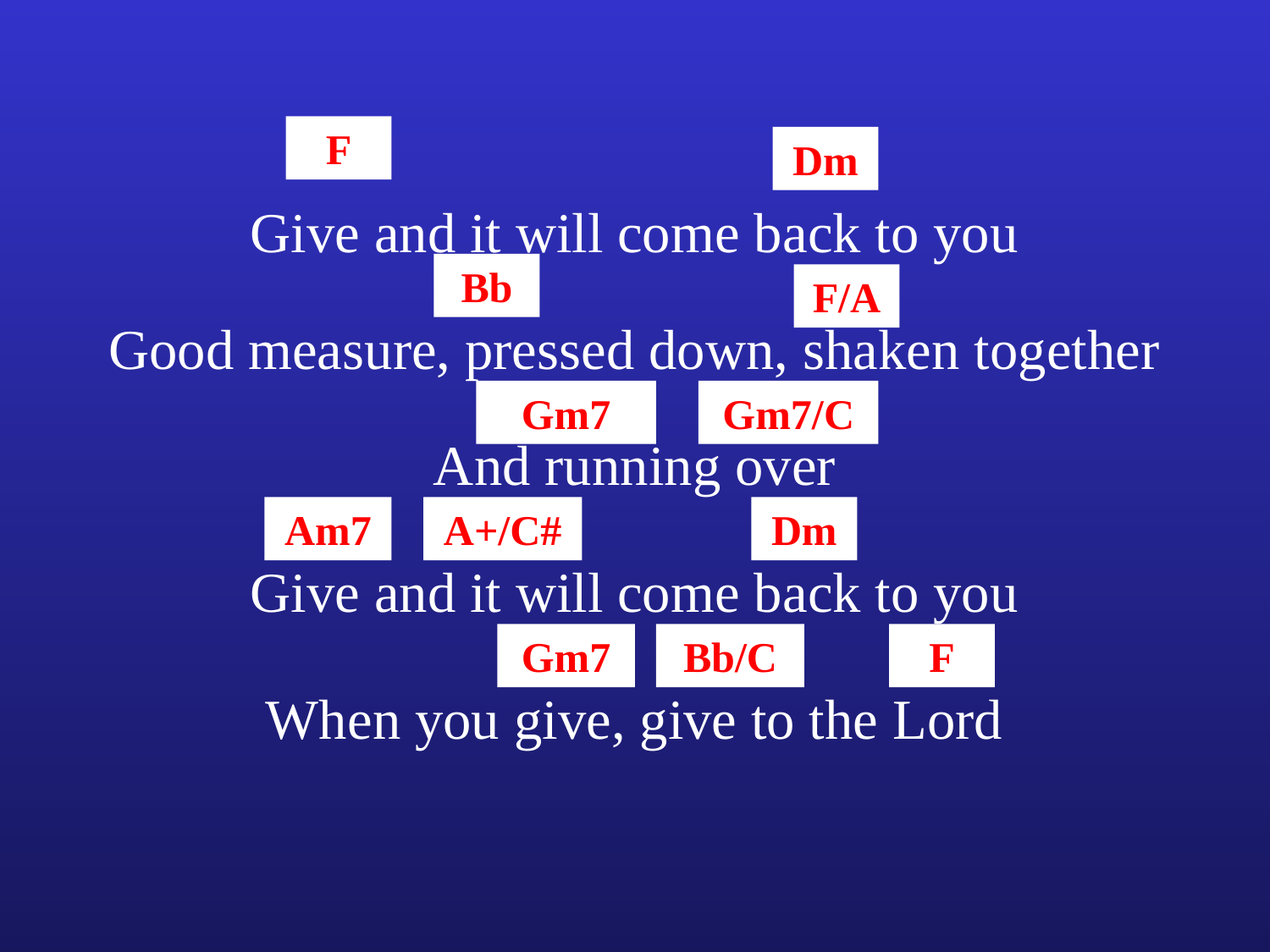

F
Dm
Give and it will come back to you
Bb
F/A
Good measure, pressed down, shaken together
Gm7
Gm7/C
And running over
Am7
A+/C#
Dm
Give and it will come back to you
Gm7
Bb/C
F
When you give, give to the Lord